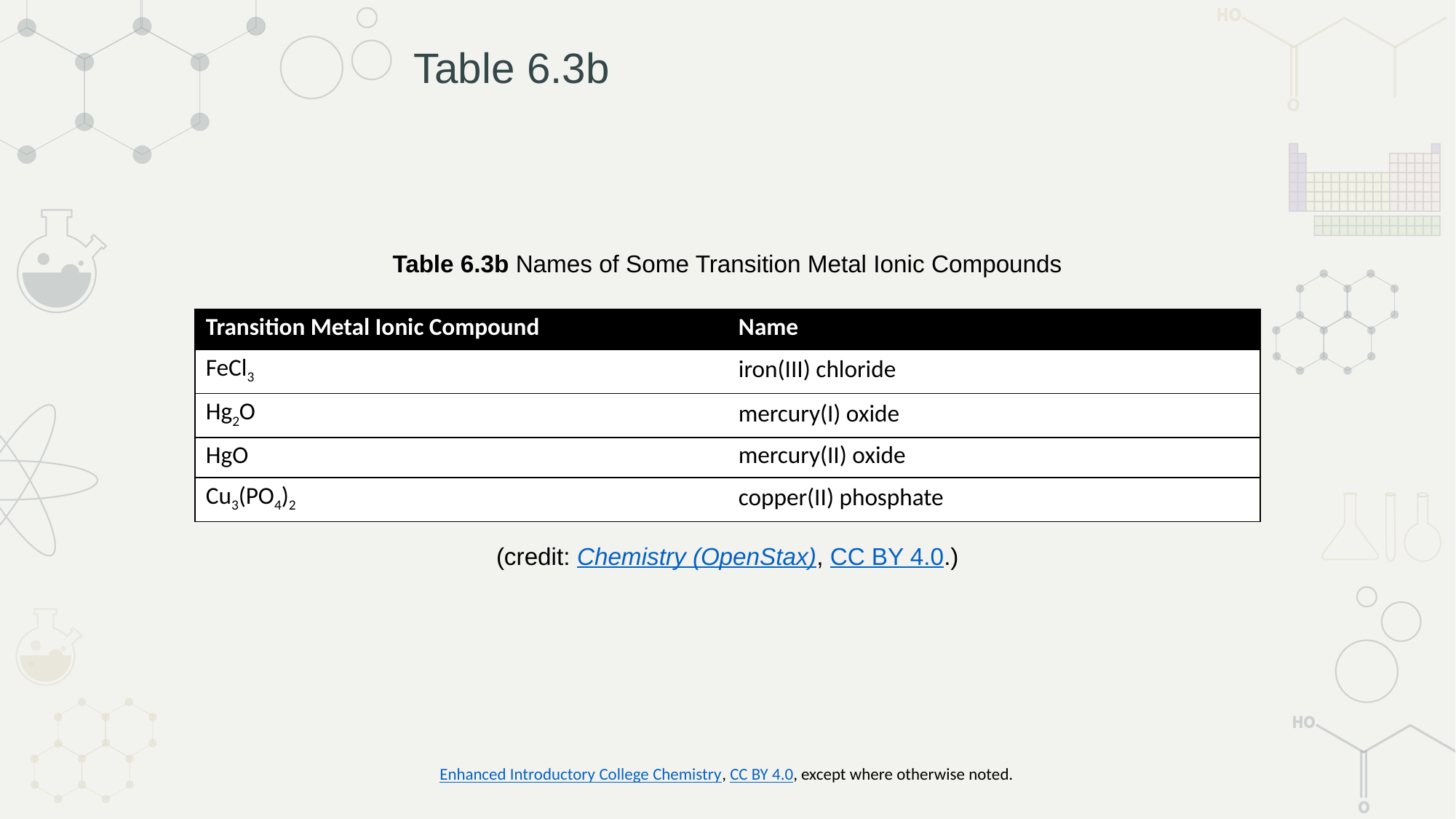

# Table 6.3b
Table 6.3b Names of Some Transition Metal Ionic Compounds
| Transition Metal Ionic Compound | Name |
| --- | --- |
| FeCl3 | iron(III) chloride |
| Hg2O | mercury(I) oxide |
| HgO | mercury(II) oxide |
| Cu3(PO4)2 | copper(II) phosphate |
(credit: Chemistry (OpenStax), CC BY 4.0.)